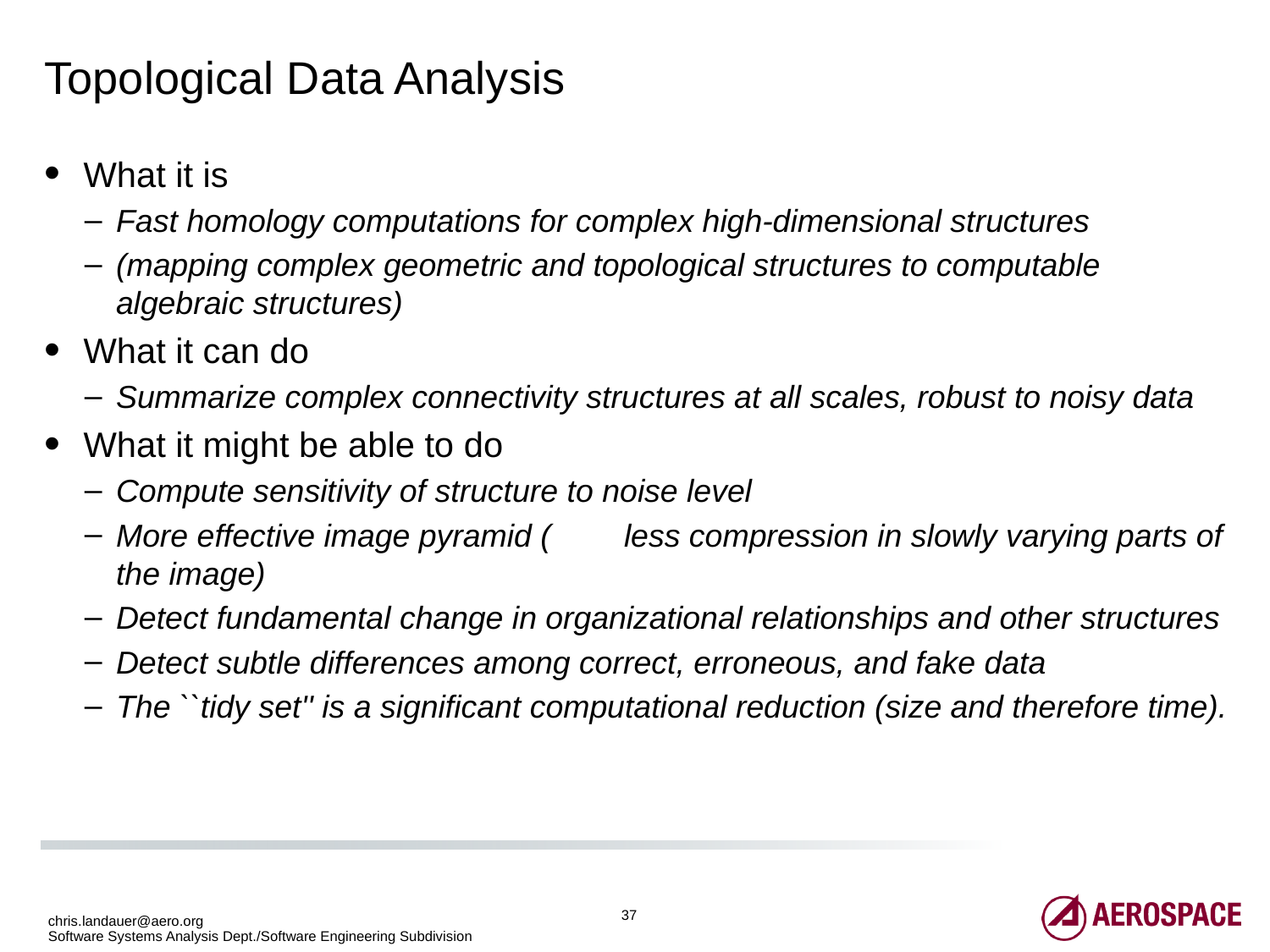

# Topological Data Analysis
What it is
Fast homology computations for complex high-dimensional structures
(mapping complex geometric and topological structures to computable algebraic structures)
What it can do
Summarize complex connectivity structures at all scales, robust to noisy data
What it might be able to do
Compute sensitivity of structure to noise level
More effective image pyramid (	less compression in slowly varying parts of the image)
Detect fundamental change in organizational relationships and other structures
Detect subtle differences among correct, erroneous, and fake data
The ``tidy set'' is a significant computational reduction (size and therefore time).